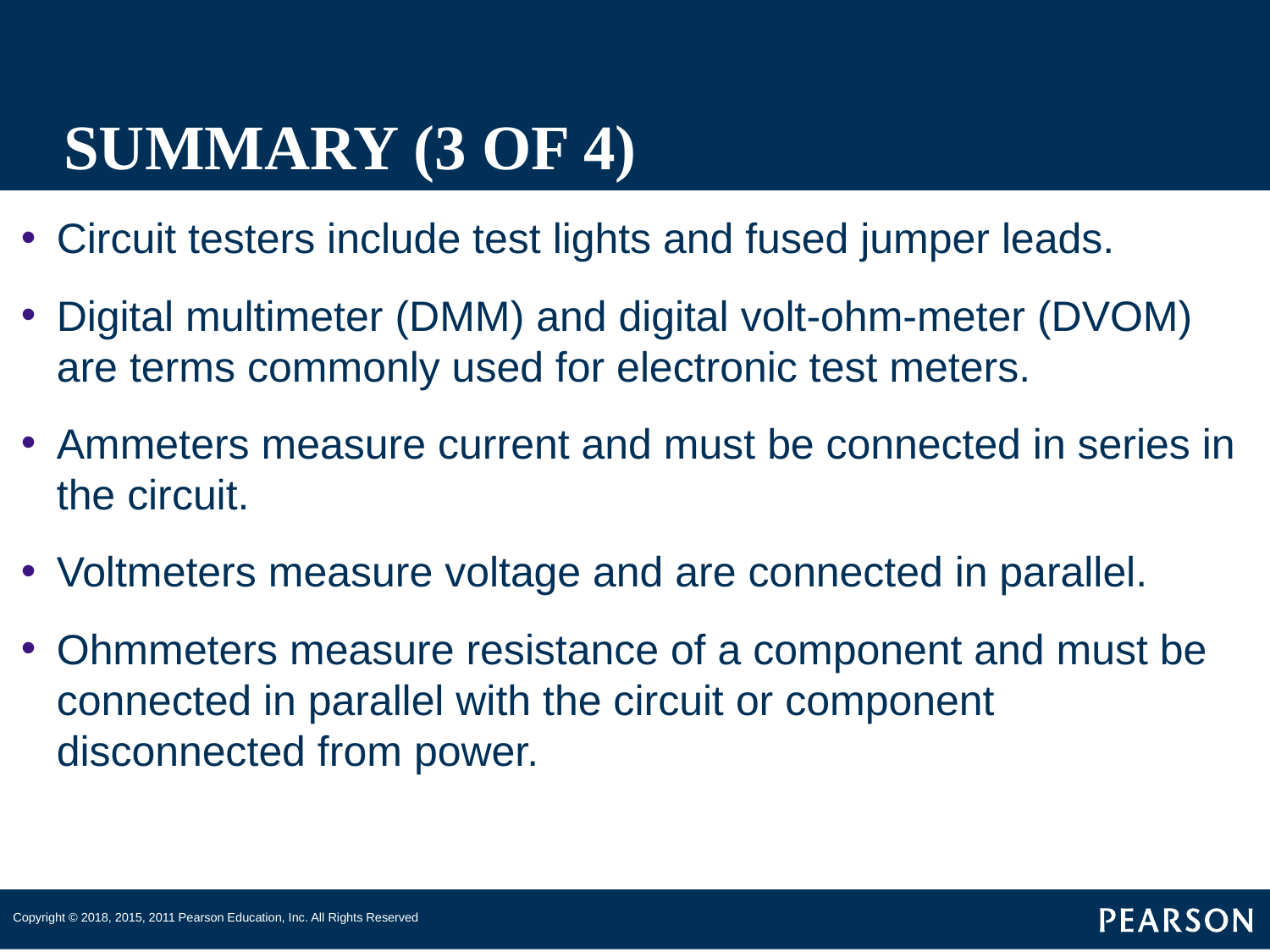

# SUMMARY (3 OF 4)
Circuit testers include test lights and fused jumper leads.
Digital multimeter (DMM) and digital volt-ohm-meter (DVOM) are terms commonly used for electronic test meters.
Ammeters measure current and must be connected in series in the circuit.
Voltmeters measure voltage and are connected in parallel.
Ohmmeters measure resistance of a component and must be connected in parallel with the circuit or component disconnected from power.